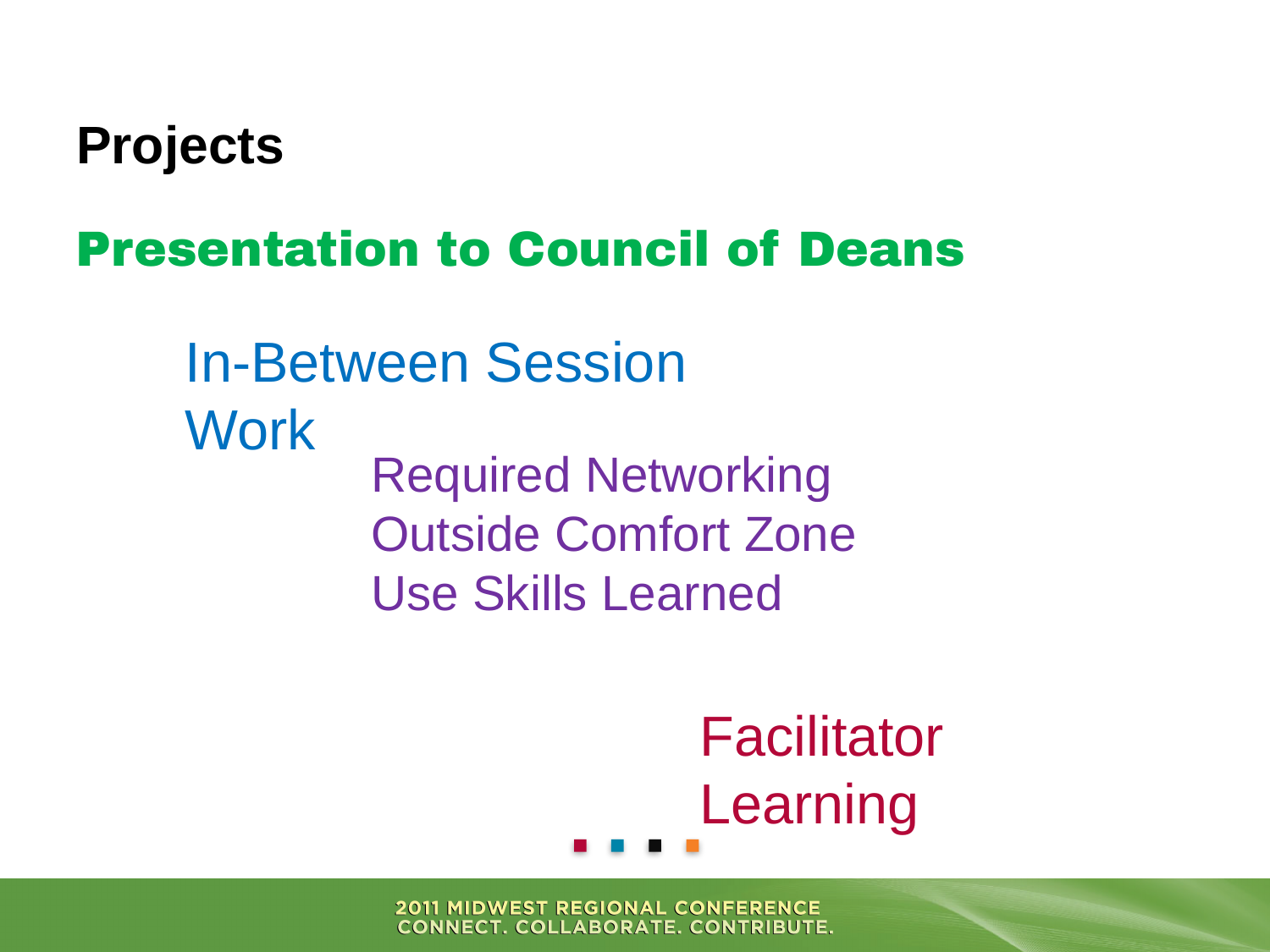

# Projects
Presentation to Council of Deans
In-Between Session Work
Required Networking
Outside Comfort Zone
Use Skills Learned
Facilitator Learning